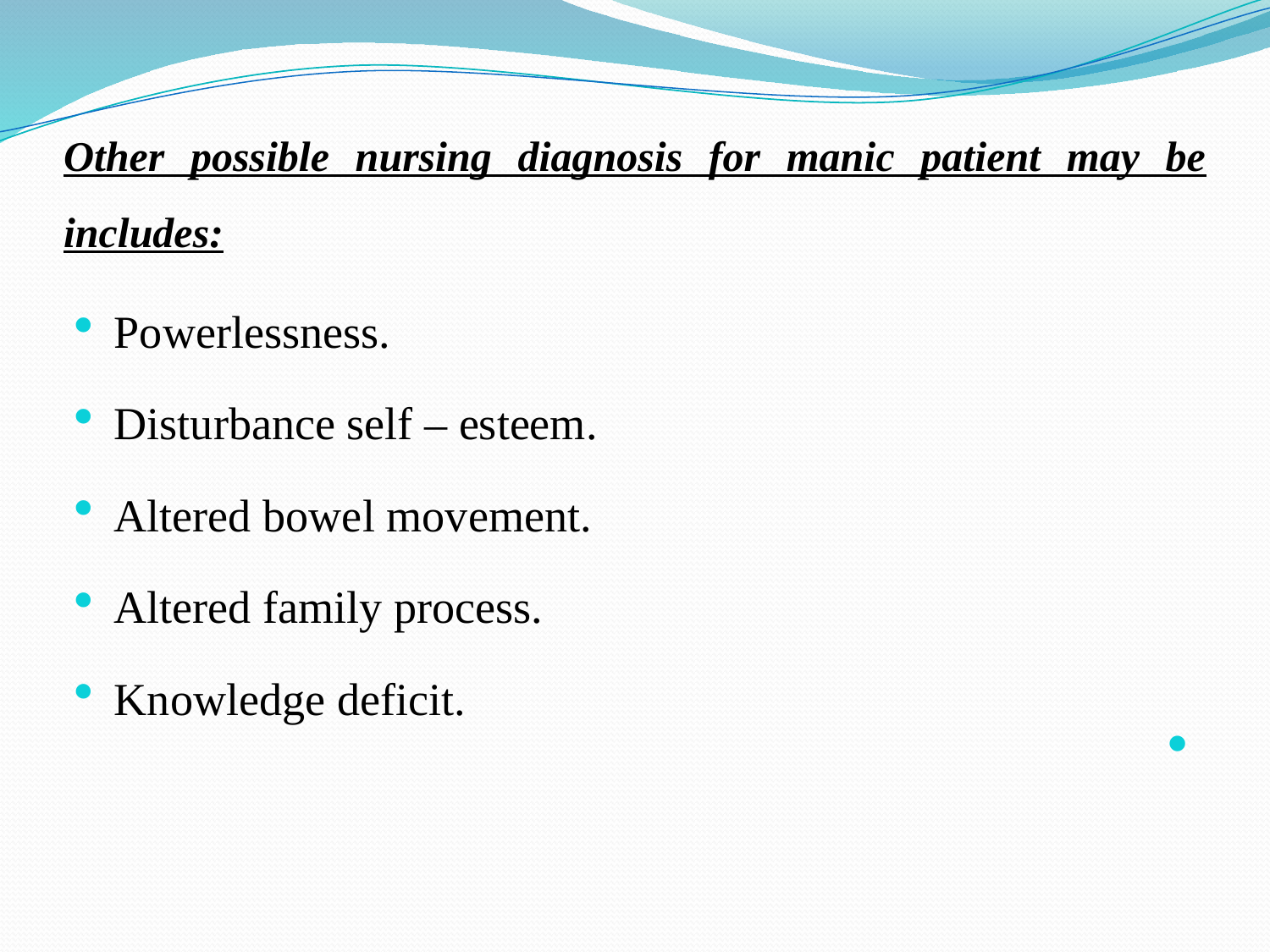

# Other possible nursing diagnosis for manic patient may be includes:
Powerlessness.
Disturbance self – esteem.
Altered bowel movement.
Altered family process.
Knowledge deficit.